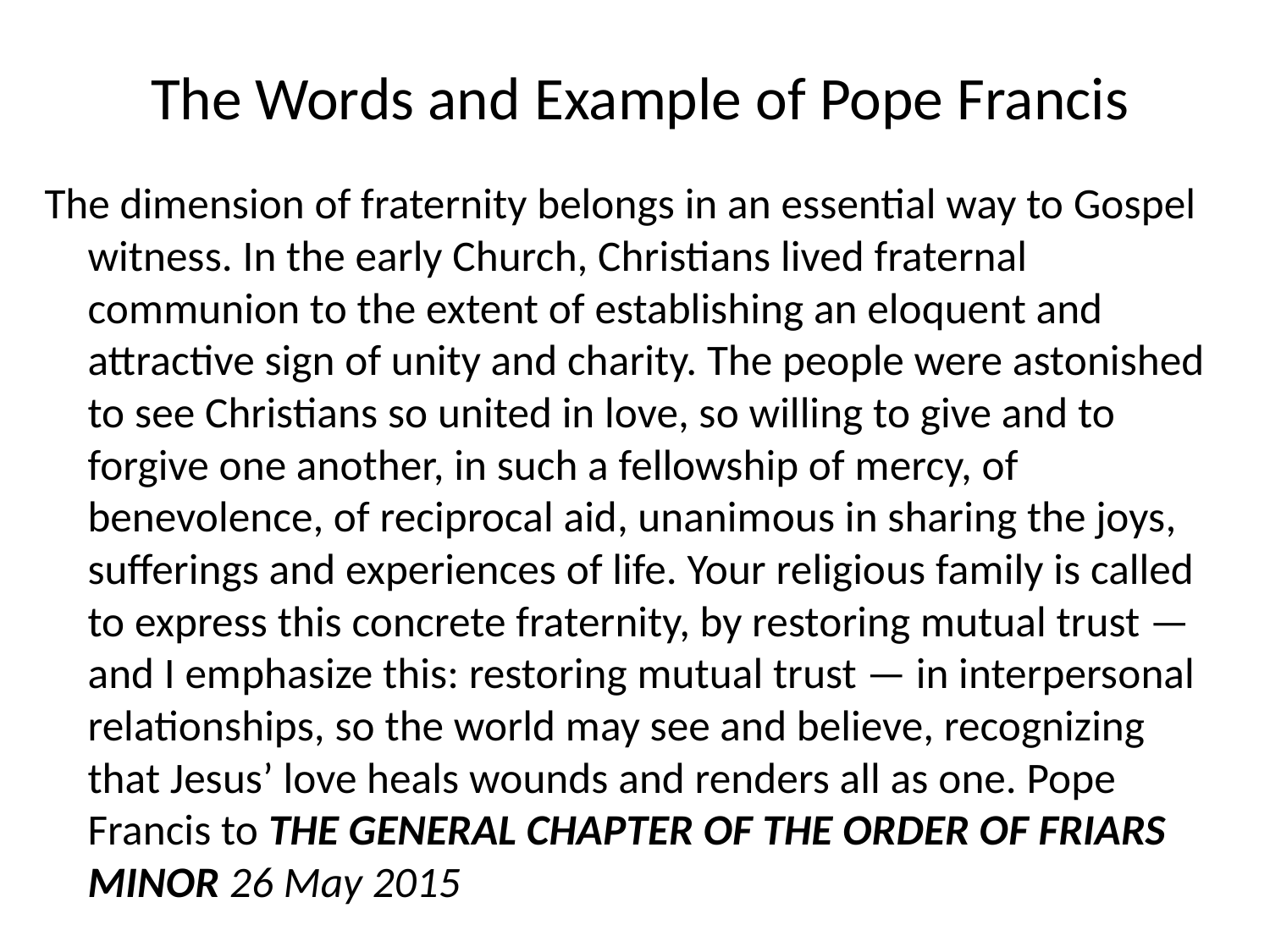

# The Words and Example of Pope Francis
The dimension of fraternity belongs in an essential way to Gospel witness. In the early Church, Christians lived fraternal communion to the extent of establishing an eloquent and attractive sign of unity and charity. The people were astonished to see Christians so united in love, so willing to give and to forgive one another, in such a fellowship of mercy, of benevolence, of reciprocal aid, unanimous in sharing the joys, sufferings and experiences of life. Your religious family is called to express this concrete fraternity, by restoring mutual trust — and I emphasize this: restoring mutual trust — in interpersonal relationships, so the world may see and believe, recognizing that Jesus’ love heals wounds and renders all as one. Pope Francis to THE GENERAL CHAPTER OF THE ORDER OF FRIARS MINOR 26 May 2015